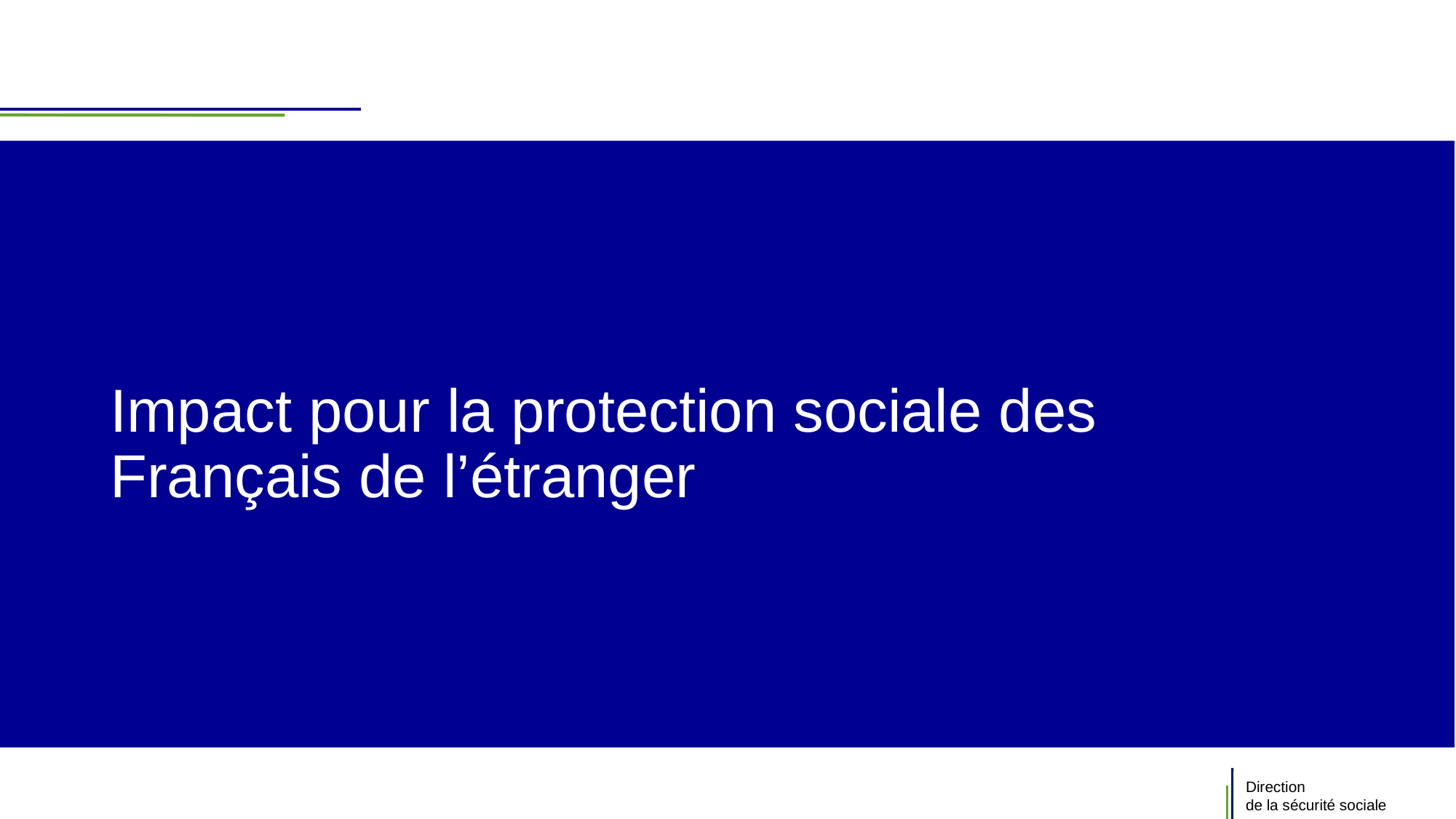

# Impact pour la protection sociale des Français de l’étranger